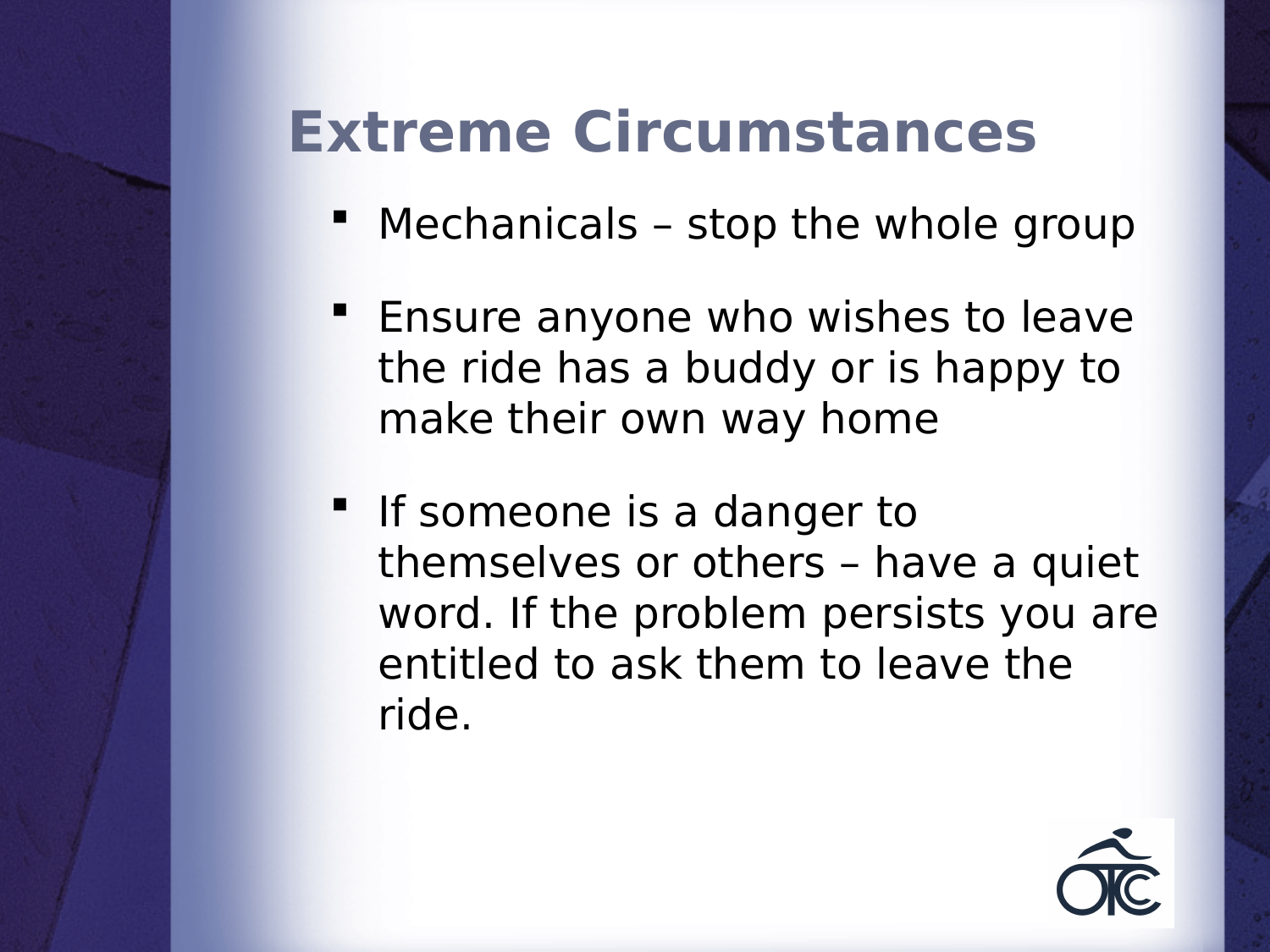

# Extreme Circumstances
Mechanicals – stop the whole group
Ensure anyone who wishes to leave the ride has a buddy or is happy to make their own way home
If someone is a danger to themselves or others – have a quiet word. If the problem persists you are entitled to ask them to leave the ride.